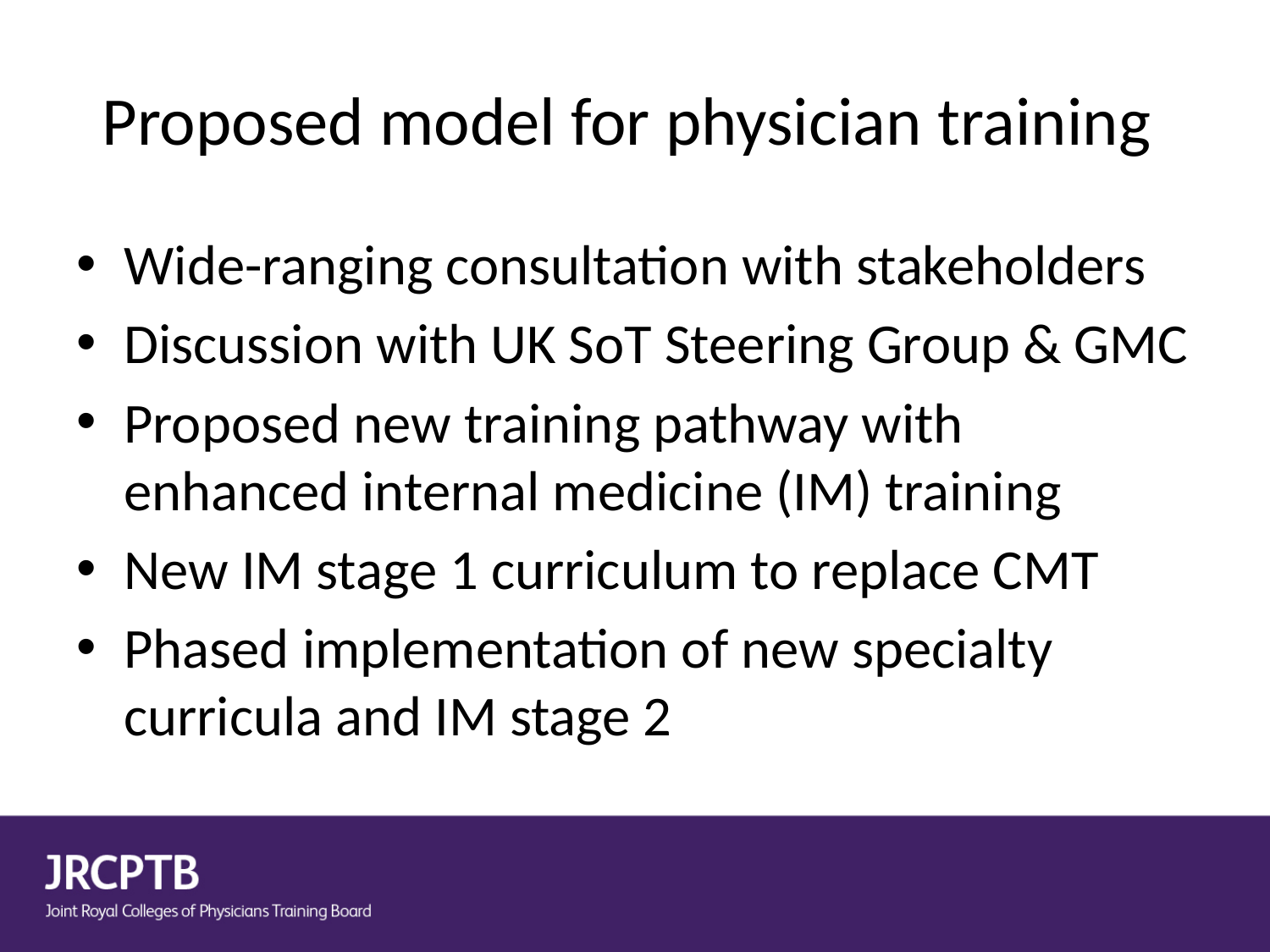

# Proposed model for physician training
Wide-ranging consultation with stakeholders
Discussion with UK SoT Steering Group & GMC
Proposed new training pathway with enhanced internal medicine (IM) training
New IM stage 1 curriculum to replace CMT
Phased implementation of new specialty curricula and IM stage 2